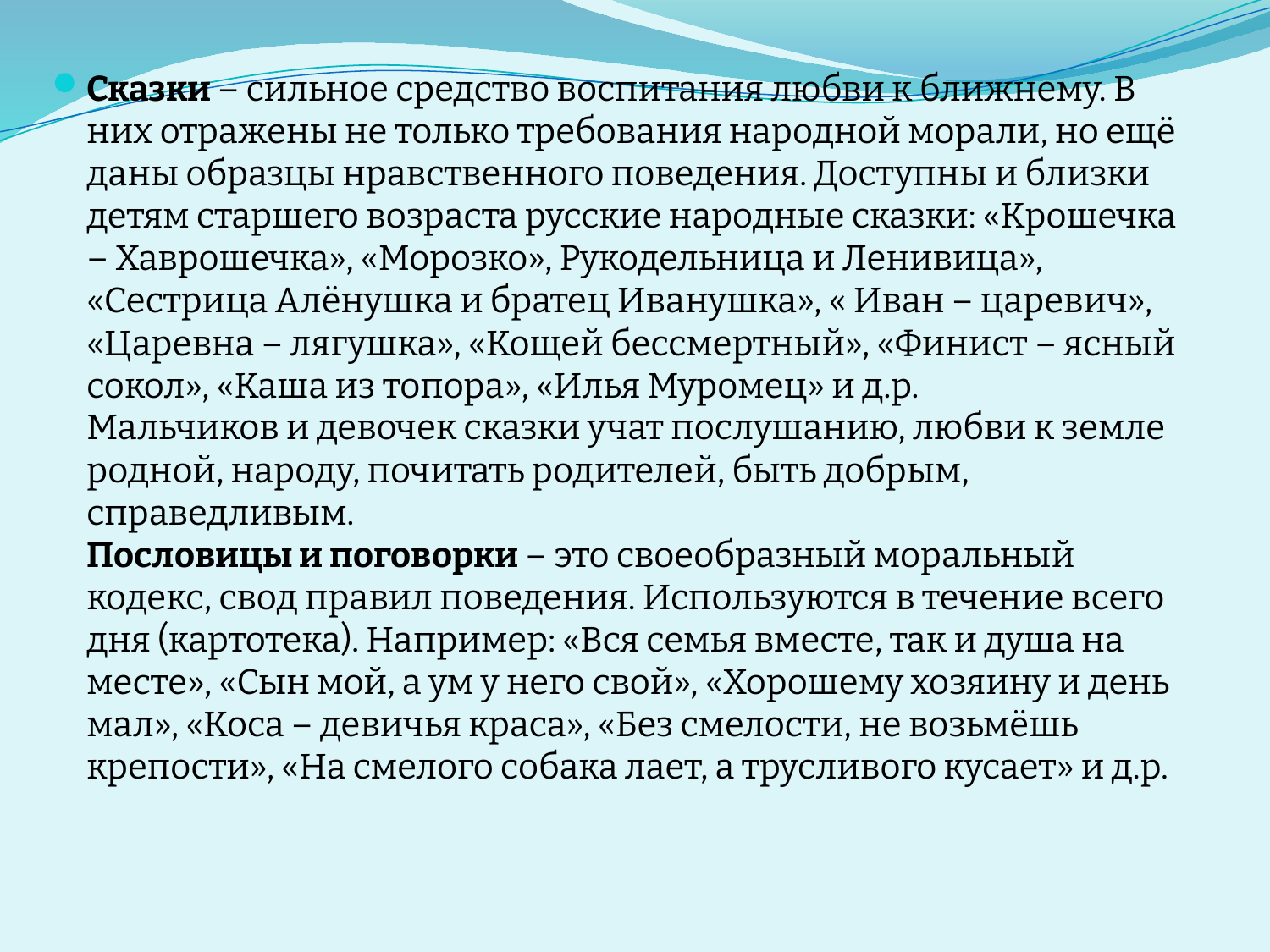

Сказки – сильное средство воспитания любви к ближнему. В них отражены не только требования народной морали, но ещё даны образцы нравственного поведения. Доступны и близки детям старшего возраста русские народные сказки: «Крошечка – Хаврошечка», «Морозко», Рукодельница и Ленивица», «Сестрица Алёнушка и братец Иванушка», « Иван – царевич», «Царевна – лягушка», «Кощей бессмертный», «Финист – ясный сокол», «Каша из топора», «Илья Муромец» и д.р.
Мальчиков и девочек сказки учат послушанию, любви к земле родной, народу, почитать родителей, быть добрым, справедливым.
Пословицы и поговорки – это своеобразный моральный кодекс, свод правил поведения. Используются в течение всего дня (картотека). Например: «Вся семья вместе, так и душа на месте», «Сын мой, а ум у него свой», «Хорошему хозяину и день мал», «Коса – девичья краса», «Без смелости, не возьмёшь крепости», «На смелого собака лает, а трусливого кусает» и д.р.